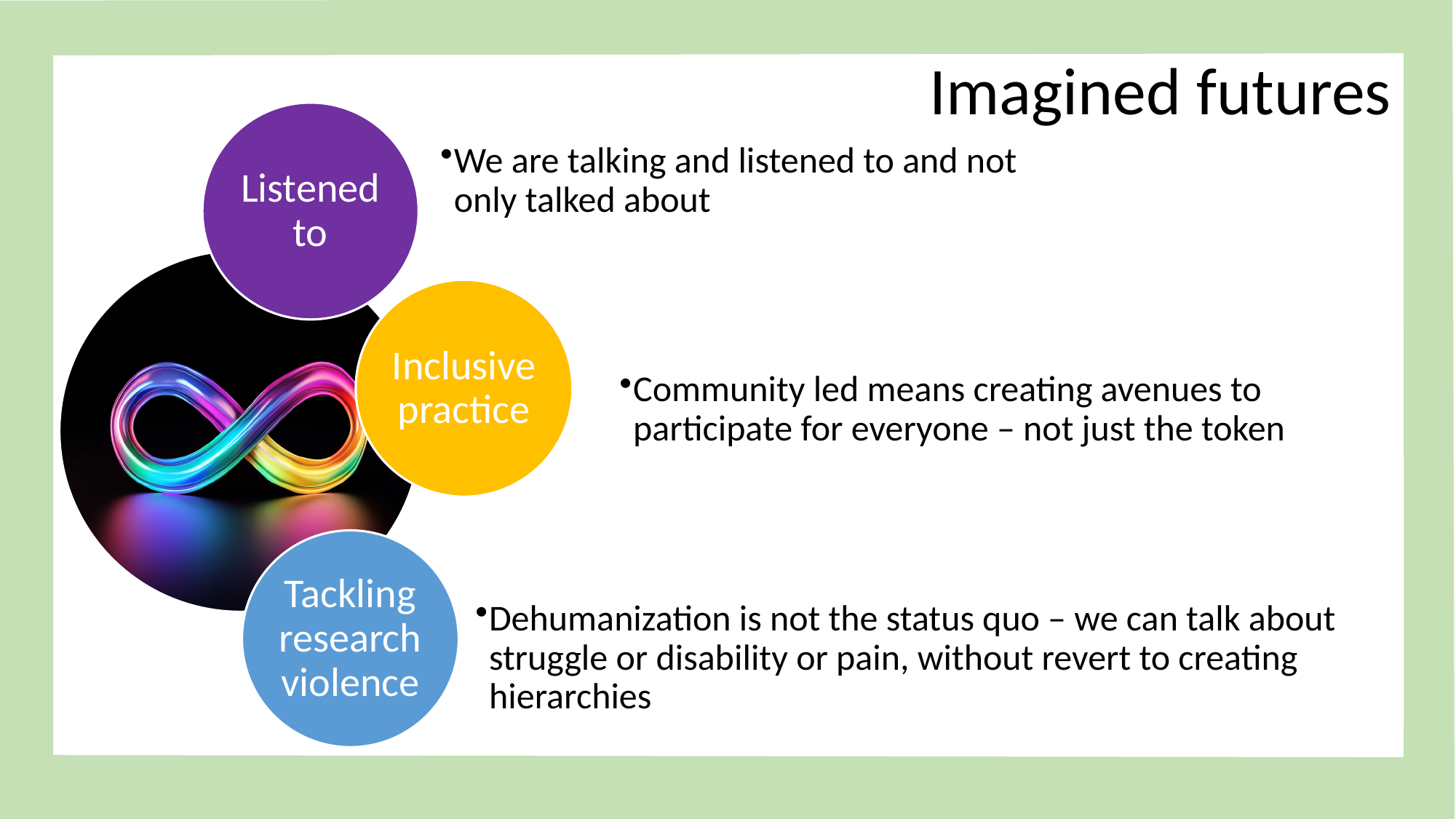

We are talking and listened to and not only talked about
# Imagined futures
Listened to
Inclusive practice
Tackling research violence

Community led means creating avenues to participate for everyone – not just the token

Dehumanization is not the status quo – we can talk about struggle or disability or pain, without revert to creating hierarchies